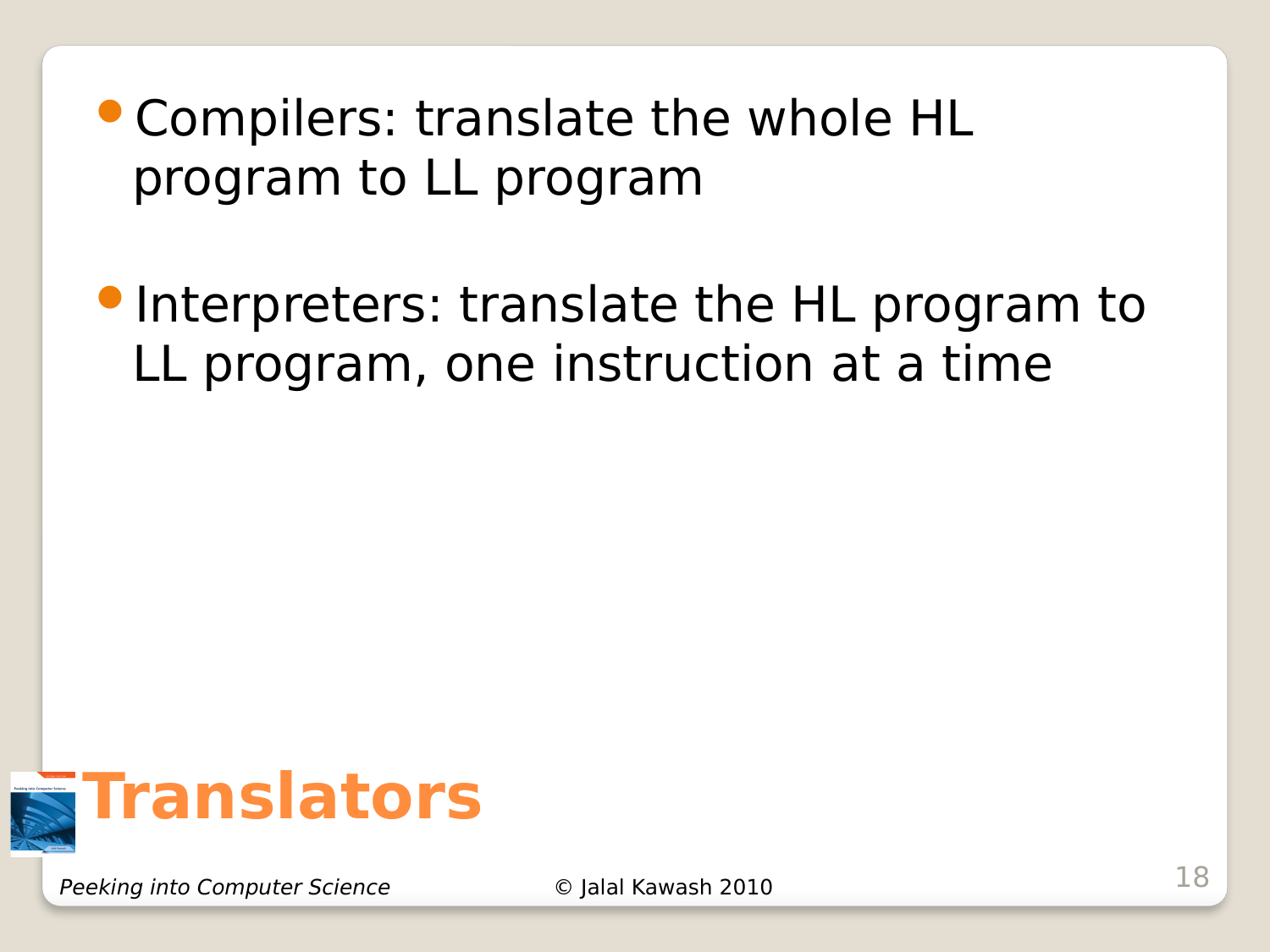

Compilers: translate the whole HL program to LL program

Interpreters: translate the HL program to LL program, one instruction at a time
# Translators
18